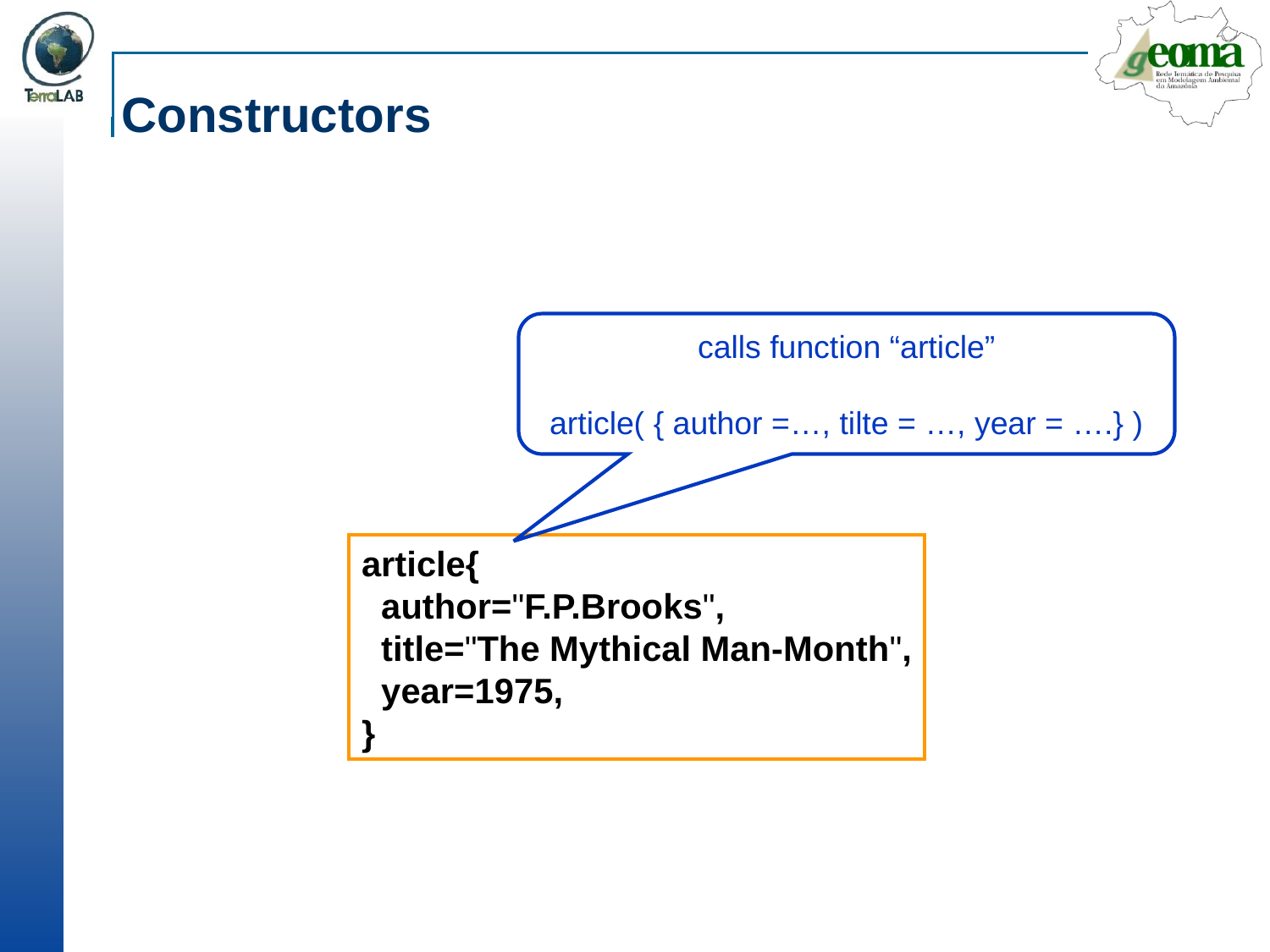

# Constructors
calls function “article”

article( { author =…, tilte = …, year = ….} )
article{
  author="F.P.Brooks",
  title="The Mythical Man-Month",
  year=1975,
}